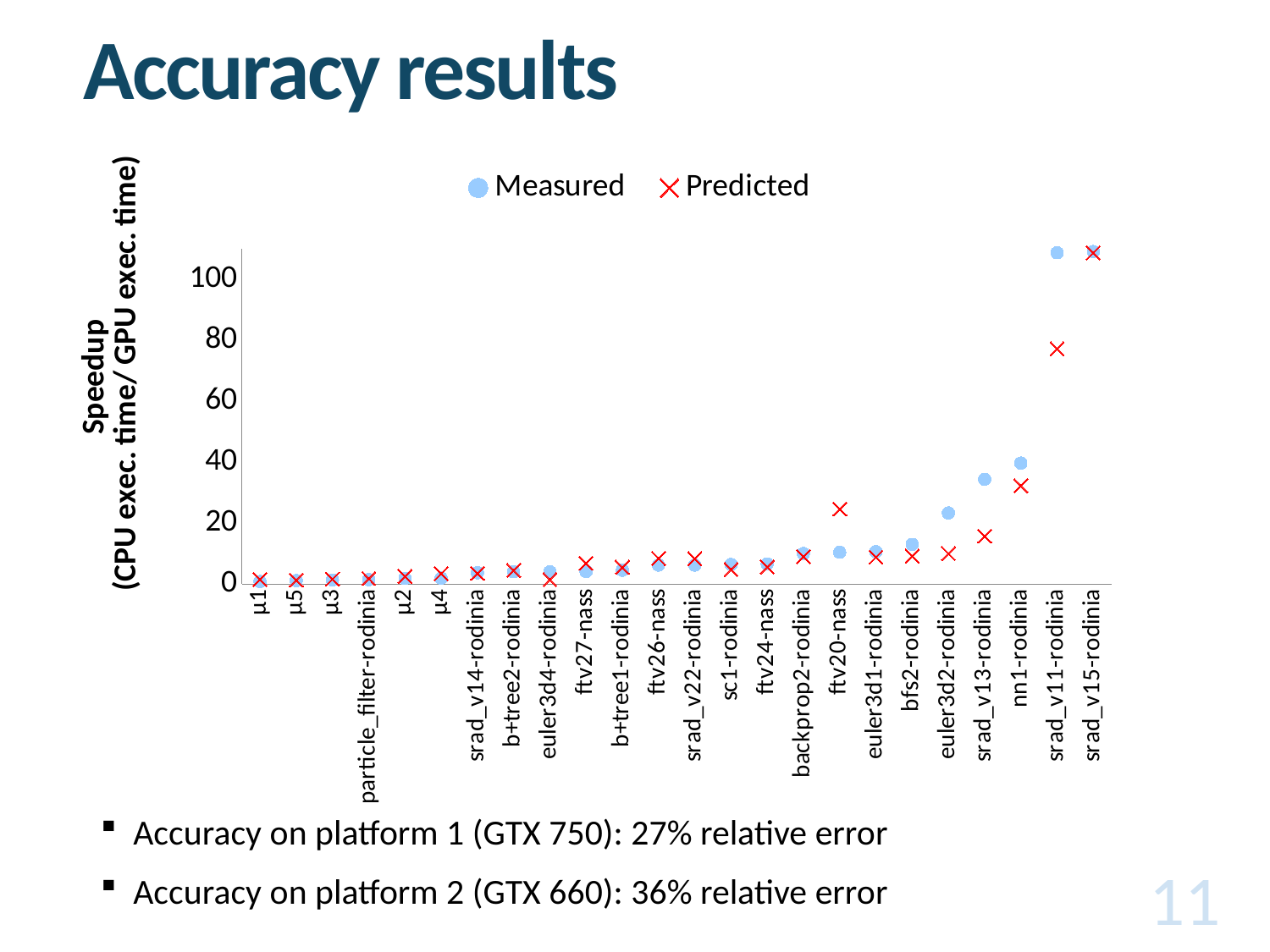

# Accuracy results

### Chart

| Category | Measured | Predicted |
|---|---|---|
| µ1 | 0.8 | 1.5 |
| µ5 | 1.1 | 1.3 |
| µ3 | 1.3 | 1.6 |
| particle_filter-rodinia | 1.4 | 1.8 |
| µ2 | 1.8 | 2.5 |
| µ4 | 1.9 | 3.4 |
| srad_v14-rodinia | 3.7 | 3.5 |
| b+tree2-rodinia | 4.0 | 4.5 |
| euler3d4-rodinia | 4.0 | 1.5 |
| ftv27-nass | 4.1 | 6.8 |
| b+tree1-rodinia | 4.5 | 5.5 |
| ftv26-nass | 6.2 | 8.4 |
| srad_v22-rodinia | 6.2 | 8.3 |
| sc1-rodinia | 6.4 | 4.8 |
| ftv24-nass | 6.6 | 5.6 |
| backprop2-rodinia | 10.0 | 9.0 |
| ftv20-nass | 10.4 | 24.6 |
| euler3d1-rodinia | 10.6 | 8.8 |
| bfs2-rodinia | 13.0 | 9.2 |
| euler3d2-rodinia | 23.3 | 10.0 |
| srad_v13-rodinia | 34.4 | 15.7 |
| nn1-rodinia | 39.7 | 32.3 |
| srad_v11-rodinia | 108.8 | 77.3 |
| srad_v15-rodinia | 109.2 | 108.8 |
Accuracy on platform 1 (GTX 750): 27% relative error
Accuracy on platform 2 (GTX 660): 36% relative error
11